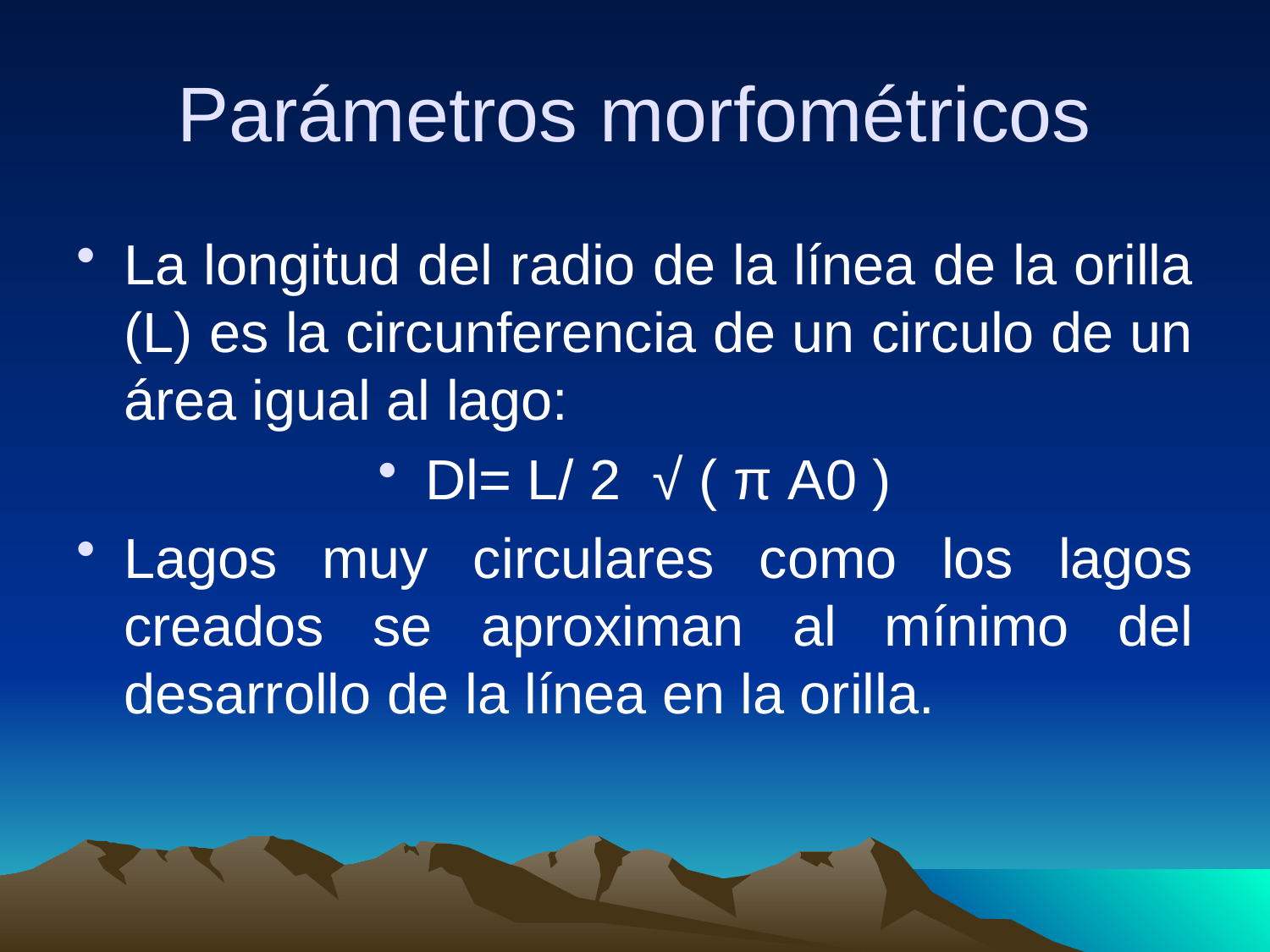

# Parámetros morfométricos
La longitud del radio de la línea de la orilla (L) es la circunferencia de un circulo de un área igual al lago:
Dl= L/ 2  √ ( π A0 )
Lagos muy circulares como los lagos creados se aproximan al mínimo del desarrollo de la línea en la orilla.